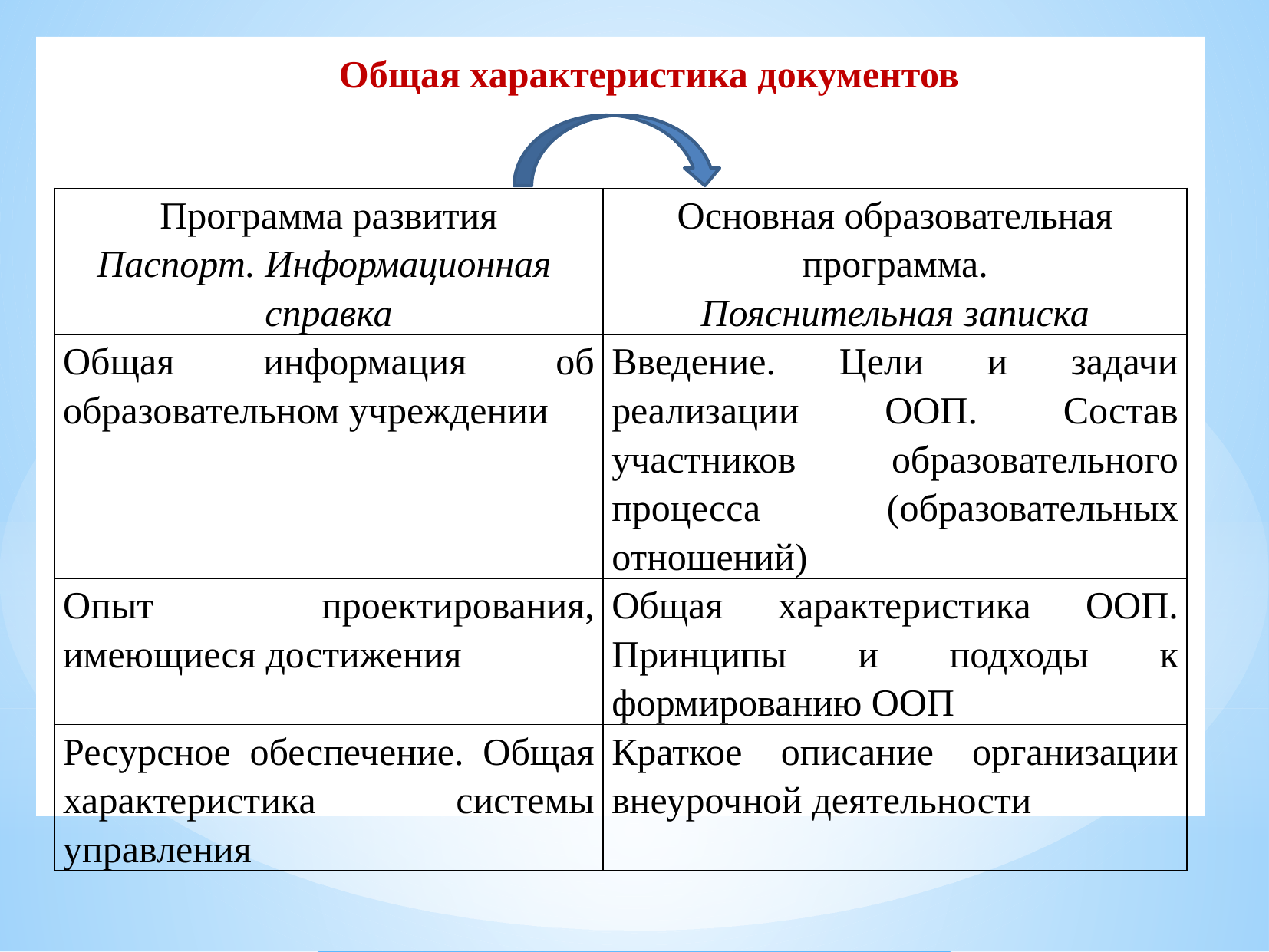

Общая характеристика документов

| Программа развития Паспорт. Информационная справка | Основная образовательная программа. Пояснительная записка |
| --- | --- |
| Общая информация об образовательном учреждении | Введение. Цели и задачи реализации ООП. Состав участников образовательного процесса (образовательных отношений) |
| Опыт проектирования, имеющиеся достижения | Общая характеристика ООП. Принципы и подходы к формированию ООП |
| Ресурсное обеспечение. Общая характеристика системы управления | Краткое описание организации внеурочной деятельности |